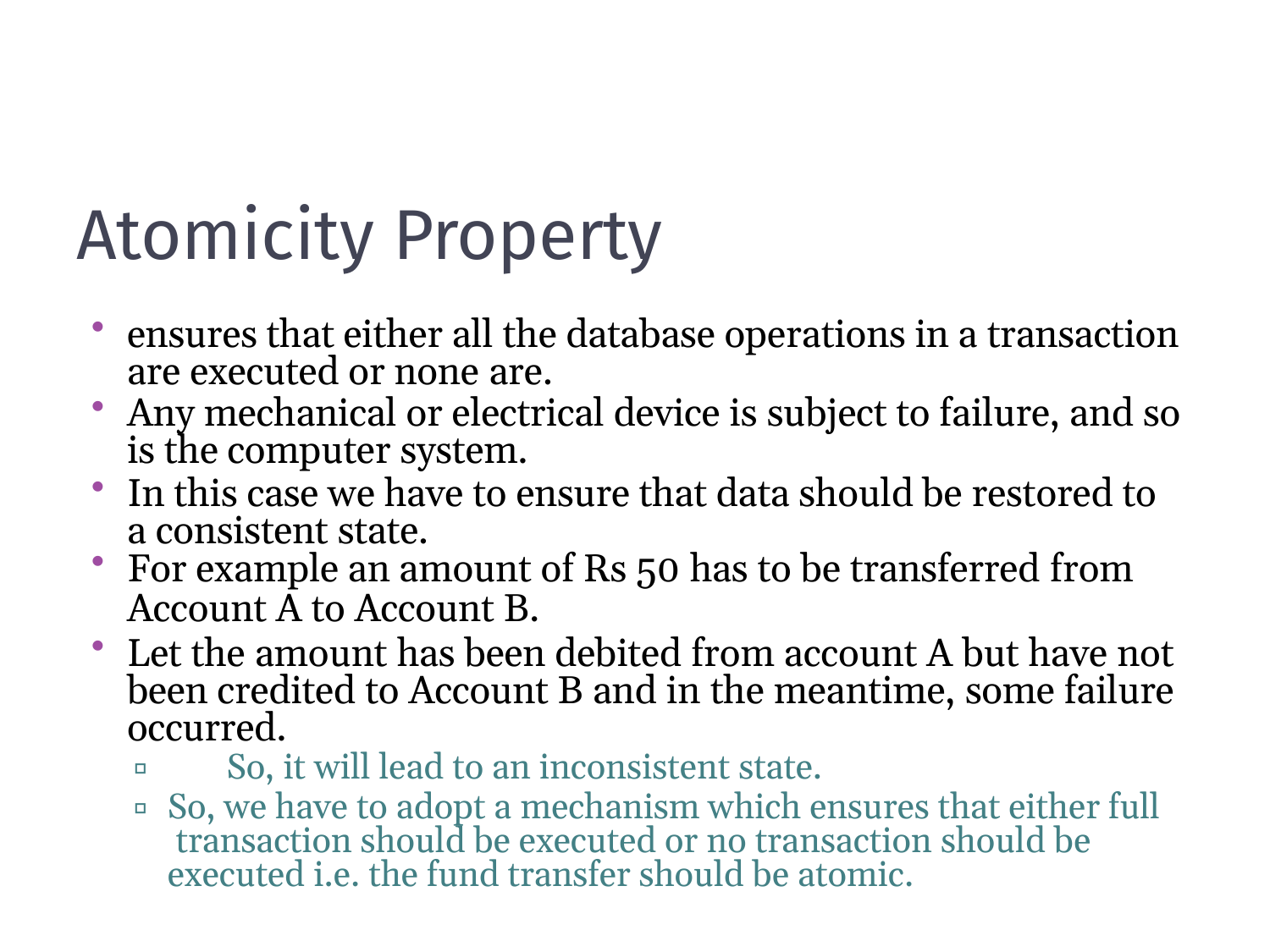

16
Atomicity Property
ensures that either all the database operations in a transaction  are executed or none are.
Any mechanical or electrical device is subject to failure, and so  is the computer system.
In this case we have to ensure that data should be restored to  a consistent state.
For example an amount of Rs 50 has to be transferred from
Account A to Account B.
Let the amount has been debited from account A but have not  been credited to Account B and in the meantime, some failure  occurred.
▫	So, it will lead to an inconsistent state.
▫	So, we have to adopt a mechanism which ensures that either full  transaction should be executed or no transaction should be  executed i.e. the fund transfer should be atomic.